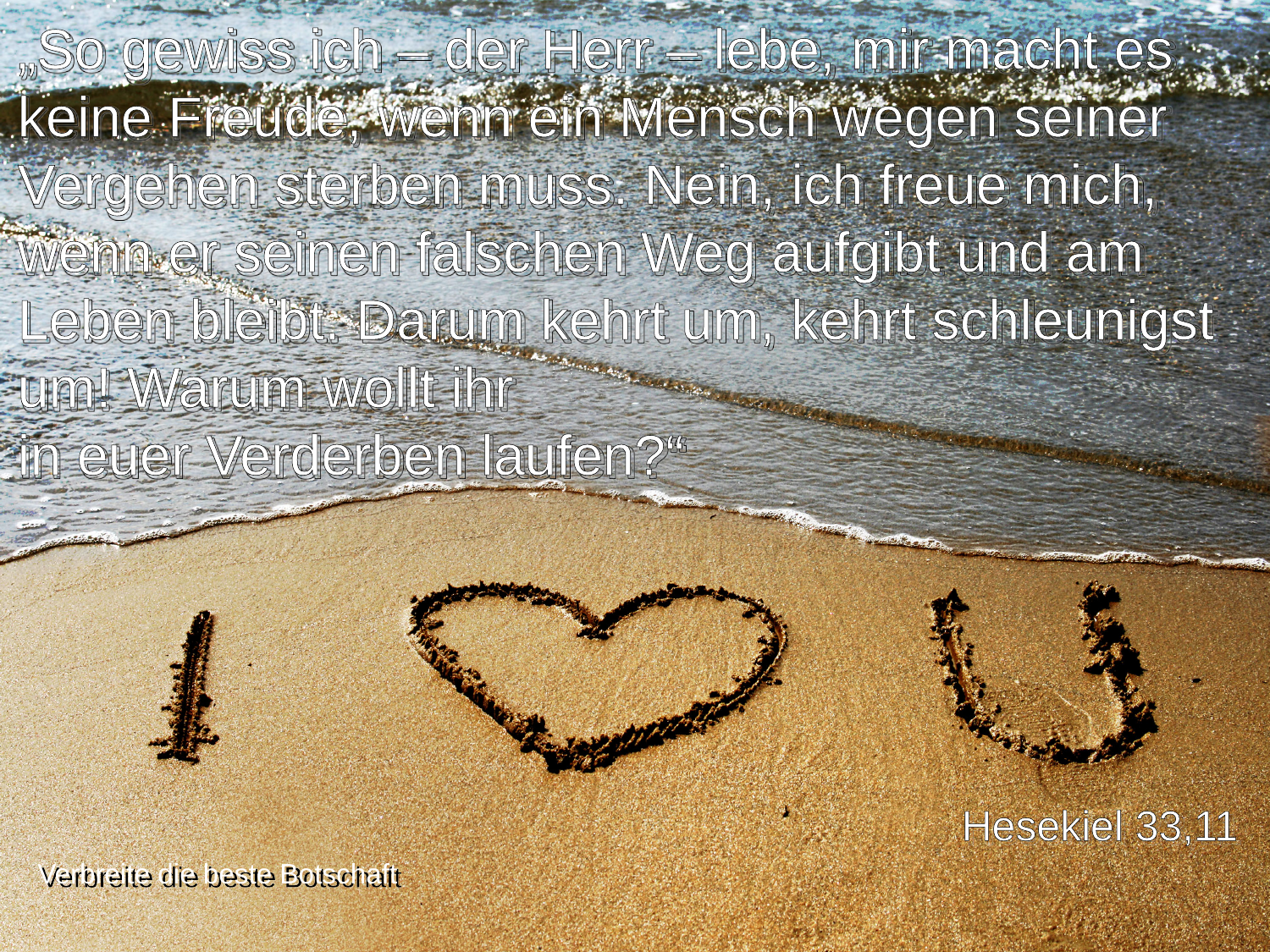

„So gewiss ich – der Herr – lebe, mir macht es keine Freude, wenn ein Mensch wegen seiner Vergehen sterben muss. Nein, ich freue mich, wenn er seinen falschen Weg aufgibt und am Leben bleibt. Darum kehrt um, kehrt schleunigst um! Warum wollt ihr
in euer Verderben laufen?“
Hesekiel 33,11
Verbreite die beste Botschaft